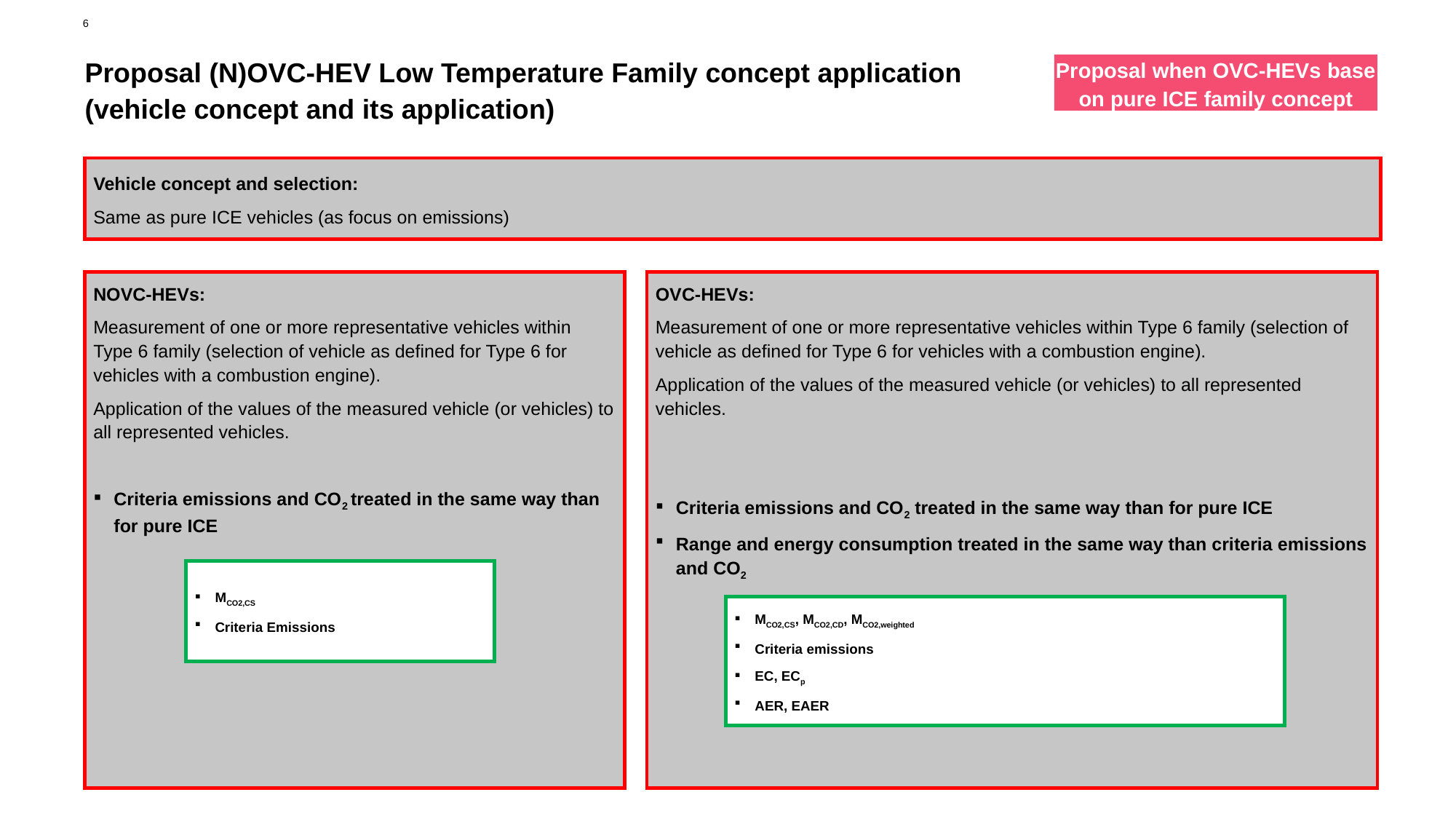

# Proposal (N)OVC-HEV Low Temperature Family concept application (vehicle concept and its application)
Proposal when OVC-HEVs base on pure ICE family concept
Vehicle concept and selection:
Same as pure ICE vehicles (as focus on emissions)
NOVC-HEVs:
Measurement of one or more representative vehicles within Type 6 family (selection of vehicle as defined for Type 6 for vehicles with a combustion engine).
Application of the values of the measured vehicle (or vehicles) to all represented vehicles.

Criteria emissions and CO2 treated in the same way than for pure ICE

OVC-HEVs:
Measurement of one or more representative vehicles within Type 6 family (selection of vehicle as defined for Type 6 for vehicles with a combustion engine).
Application of the values of the measured vehicle (or vehicles) to all represented vehicles.

Criteria emissions and CO2 treated in the same way than for pure ICE
Range and energy consumption treated in the same way than criteria emissions and CO2
MCO2,CS
Criteria Emissions
MCO2,CS, MCO2,CD, MCO2,weighted
Criteria emissions
EC, ECp
AER, EAER